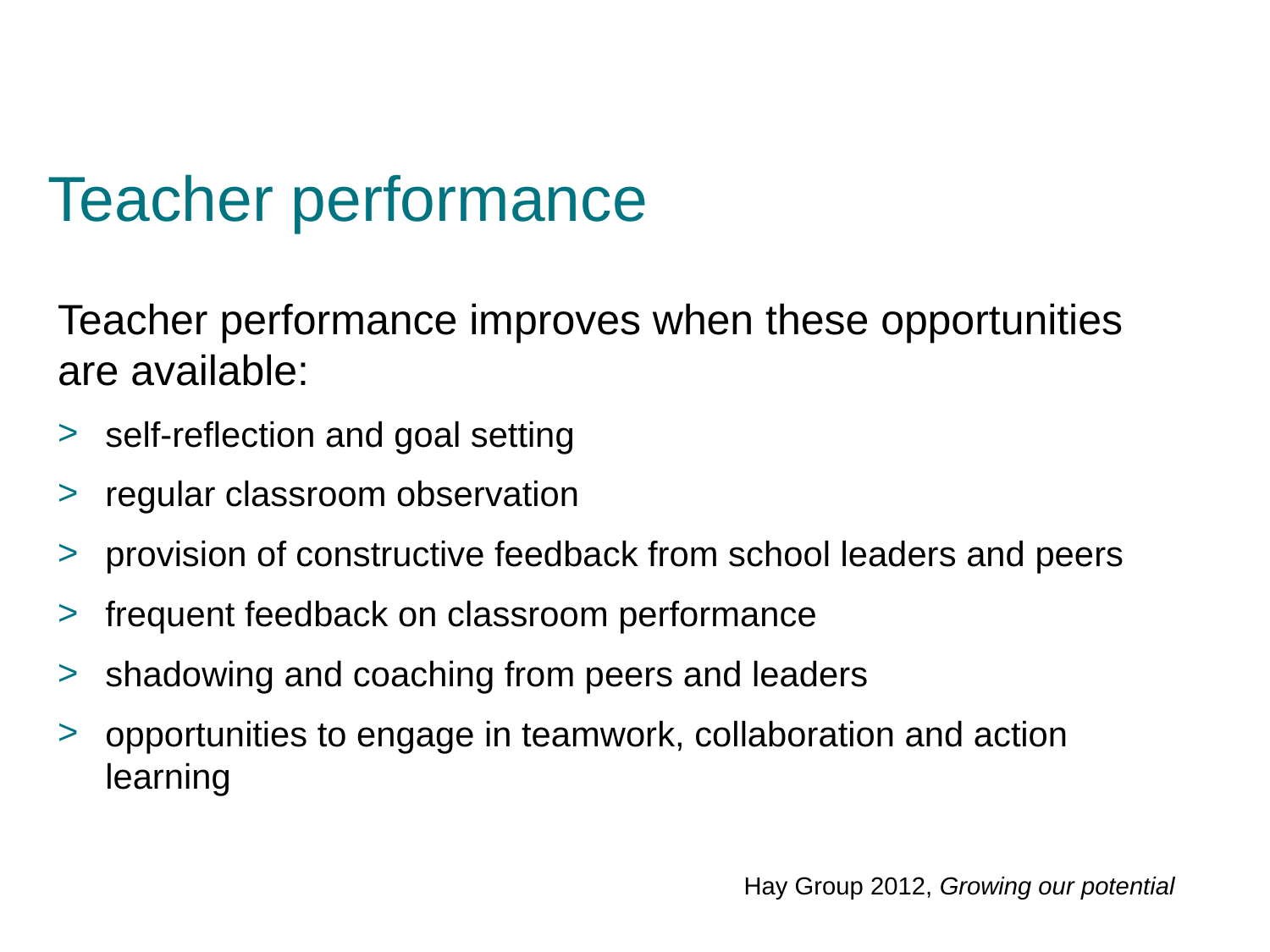

# Teacher performance
Teacher performance improves when these opportunities are available:
self-reflection and goal setting
regular classroom observation
provision of constructive feedback from school leaders and peers
frequent feedback on classroom performance
shadowing and coaching from peers and leaders
opportunities to engage in teamwork, collaboration and action learning

Hay Group 2012, Growing our potential